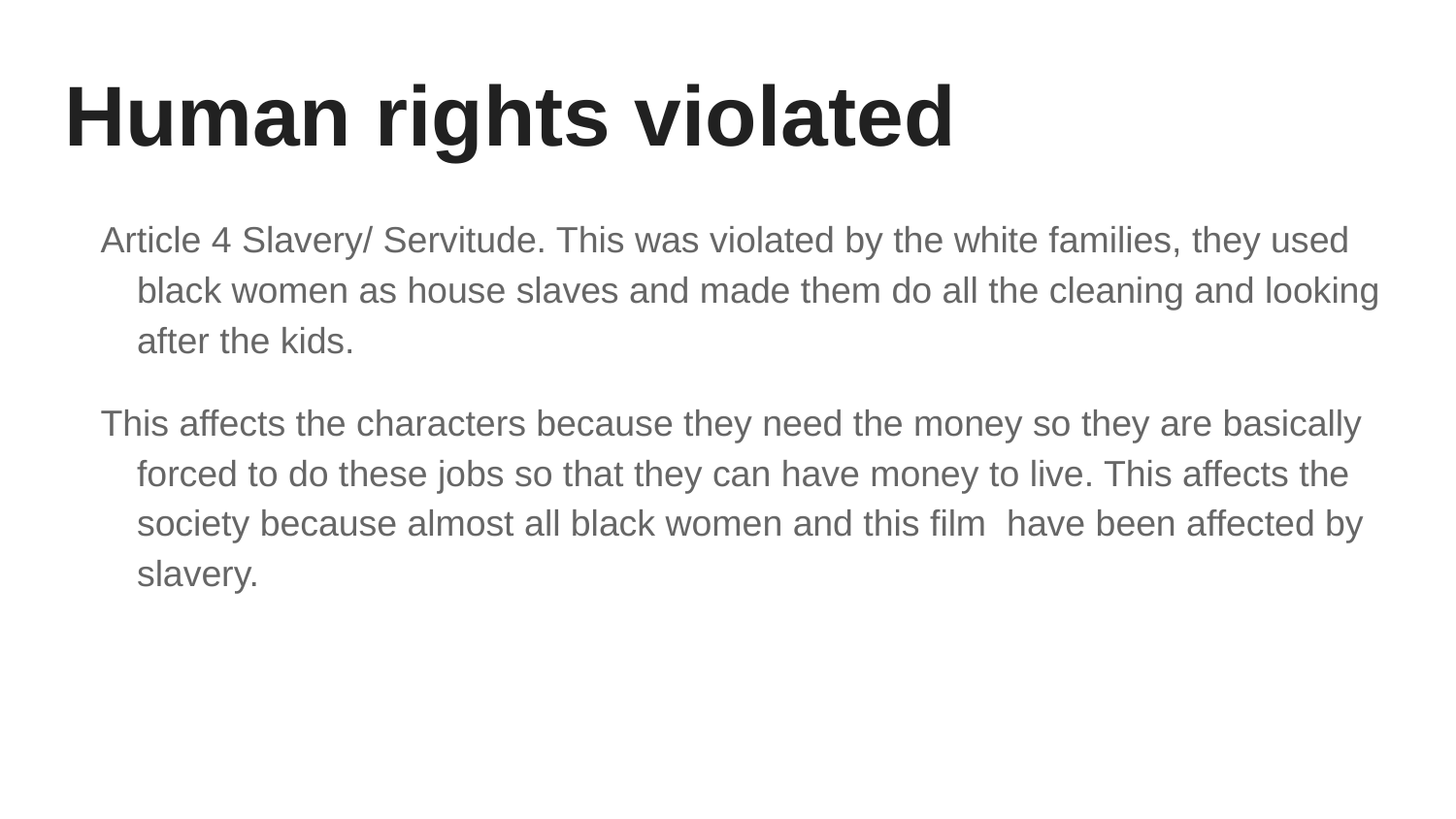

# Human rights violated
Article 4 Slavery/ Servitude. This was violated by the white families, they used black women as house slaves and made them do all the cleaning and looking after the kids.
This affects the characters because they need the money so they are basically forced to do these jobs so that they can have money to live. This affects the society because almost all black women and this film  have been affected by slavery.